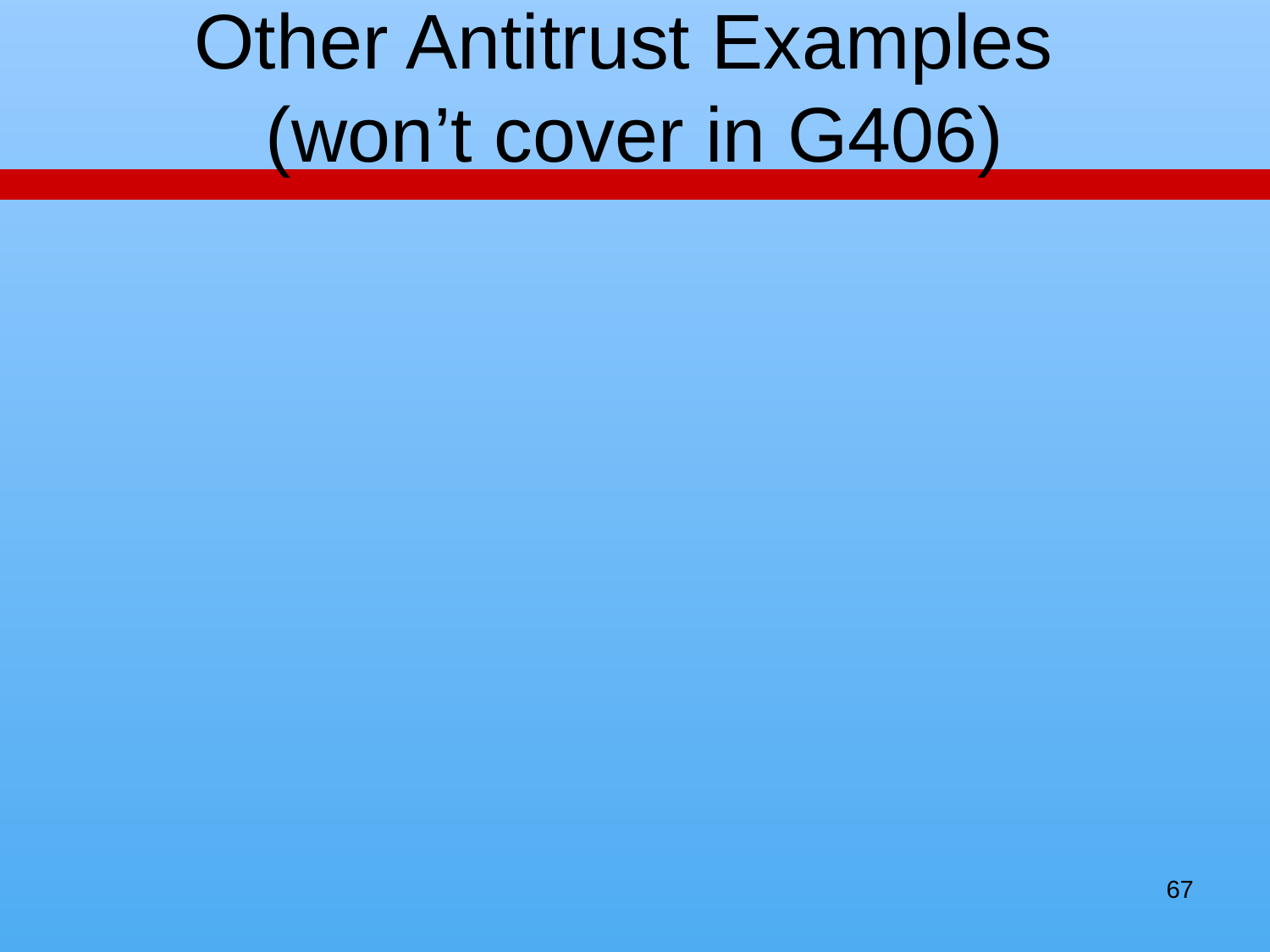

# Other Antitrust Examples (won’t cover in G406)

67